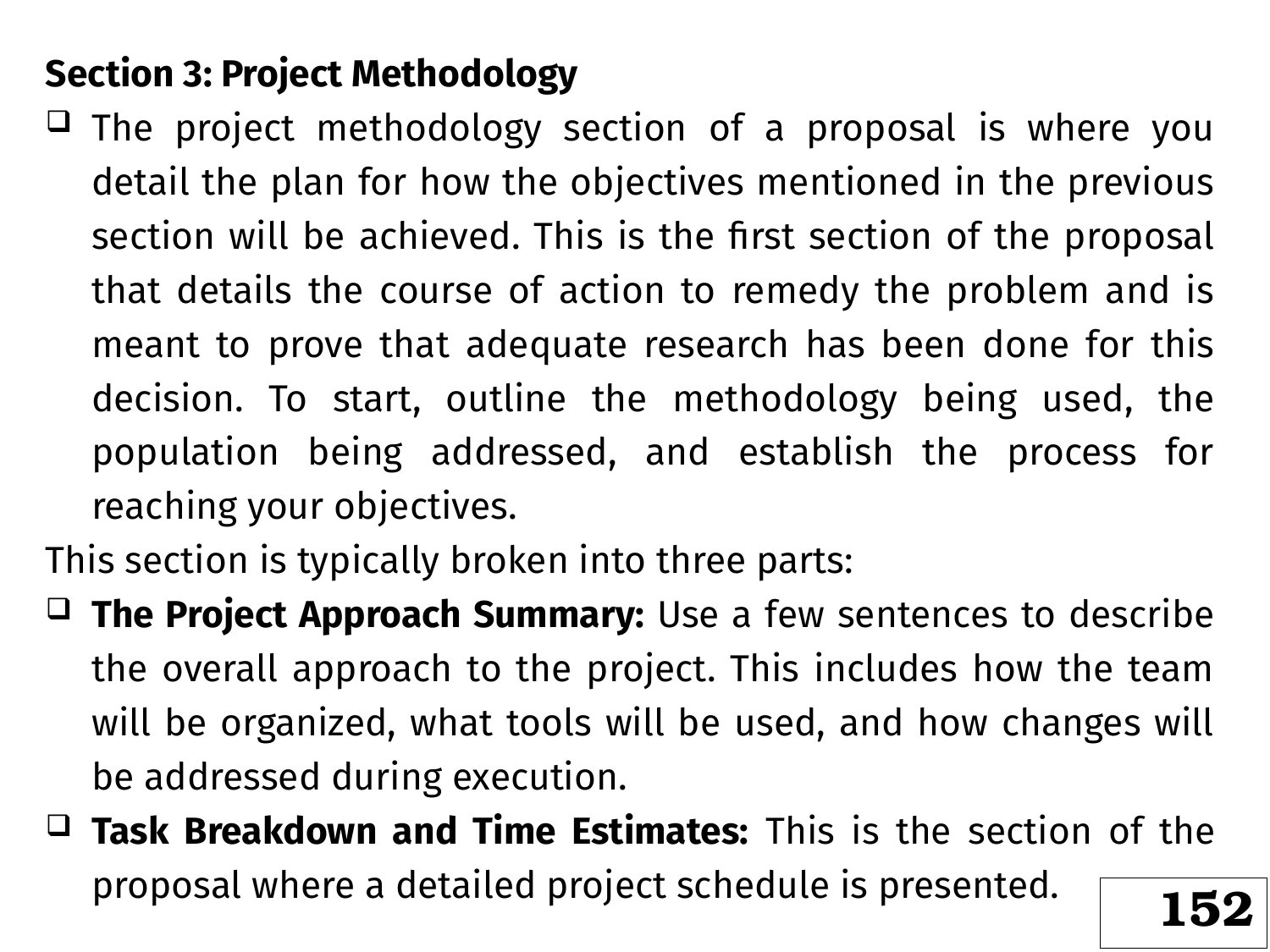

Section 3: Project Methodology
The project methodology section of a proposal is where you detail the plan for how the objectives mentioned in the previous section will be achieved. This is the first section of the proposal that details the course of action to remedy the problem and is meant to prove that adequate research has been done for this decision. To start, outline the methodology being used, the population being addressed, and establish the process for reaching your objectives.
This section is typically broken into three parts:
The Project Approach Summary: Use a few sentences to describe the overall approach to the project. This includes how the team will be organized, what tools will be used, and how changes will be addressed during execution.
Task Breakdown and Time Estimates: This is the section of the proposal where a detailed project schedule is presented.

152